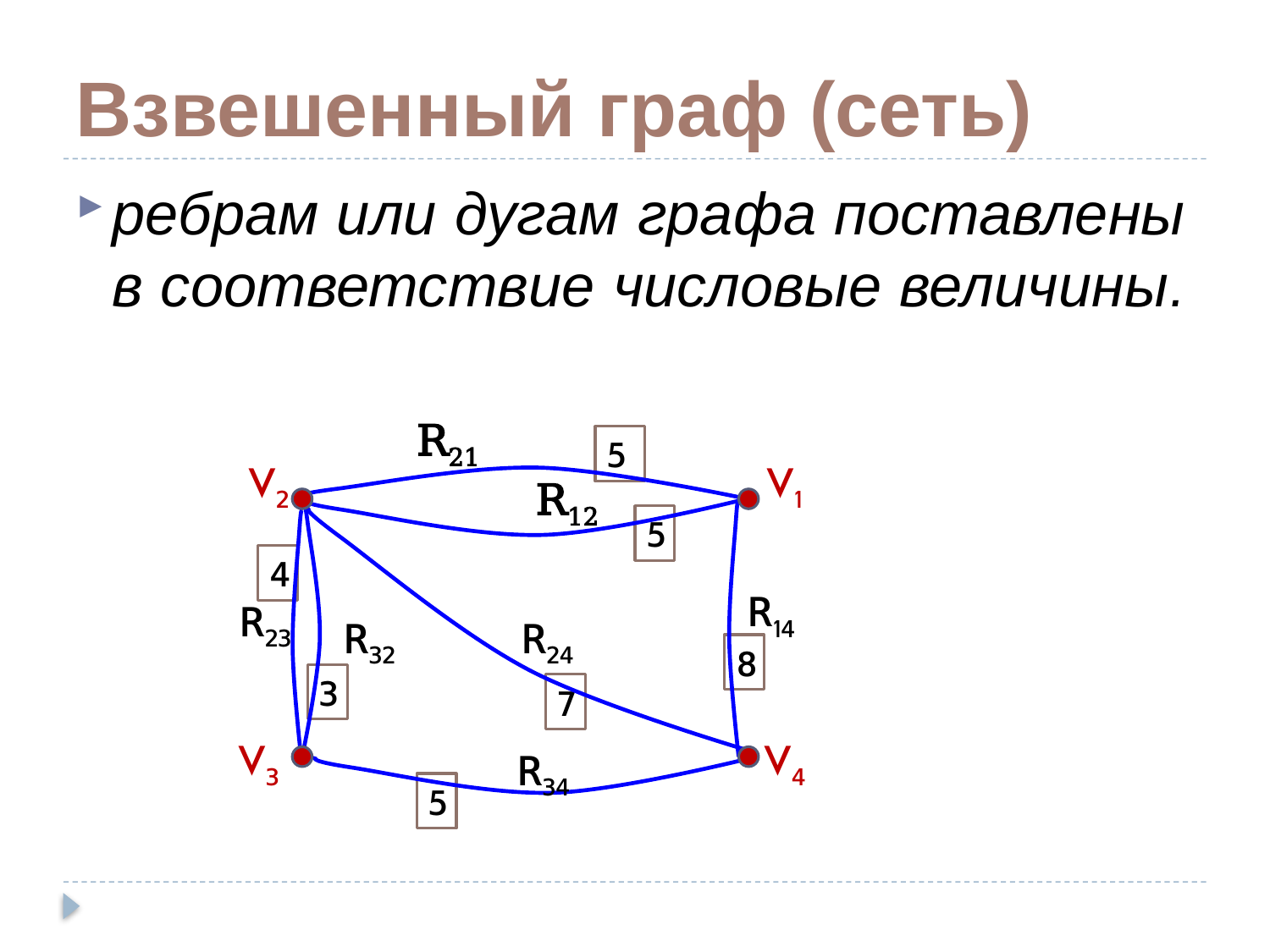

# Взвешенный граф (сеть)
ребрам или дугам графа поставлены в соответствие числовые величины.
R21
5
V2
V1

R12

5
4
R14
R23
R32
R24

8
3
7
V3
V4
R34

5